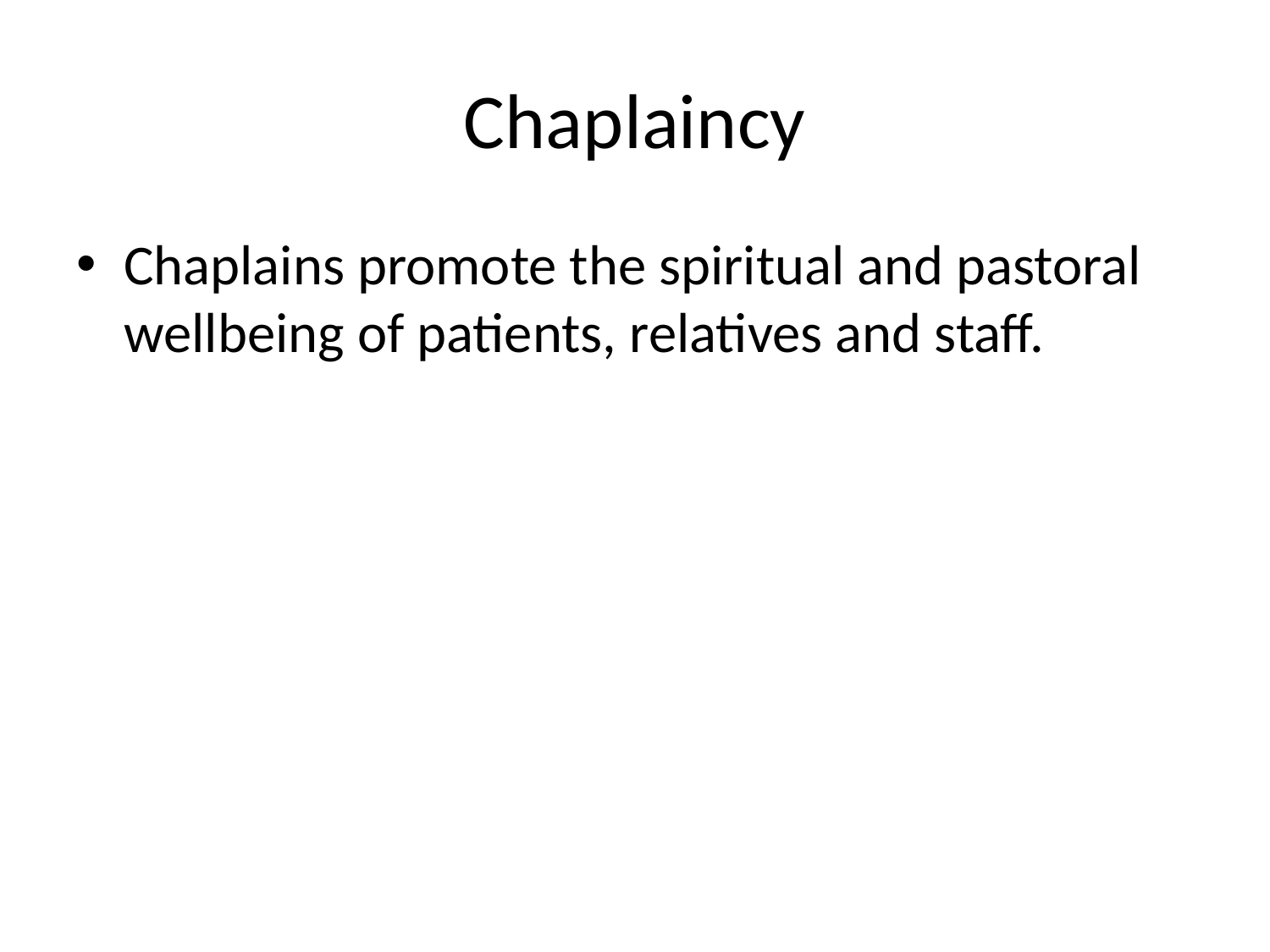

# Chaplaincy
Chaplains promote the spiritual and pastoral wellbeing of patients, relatives and staff.